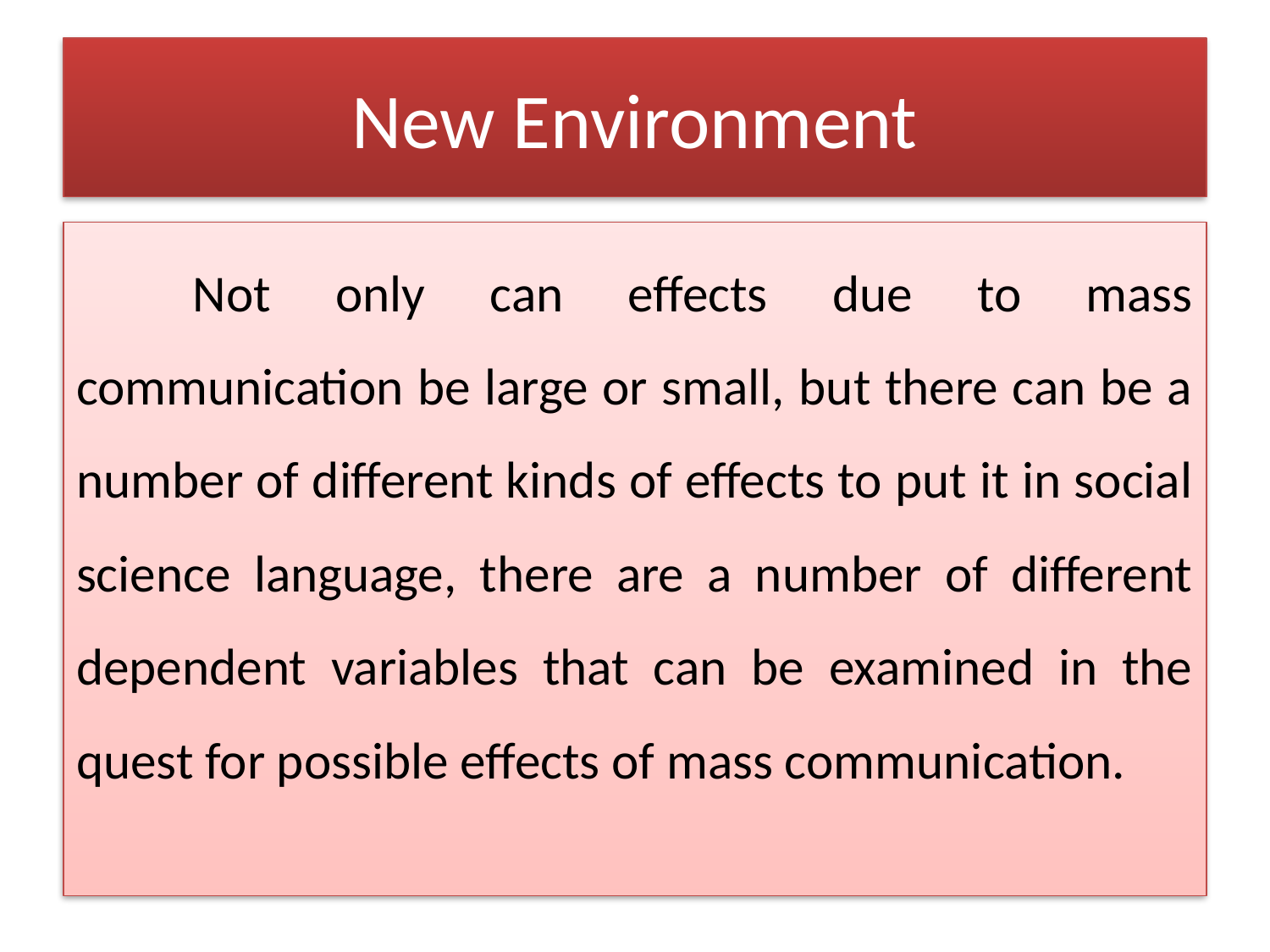

# New Environment
	Not only can effects due to mass communication be large or small, but there can be a number of different kinds of effects to put it in social science language, there are a number of different dependent variables that can be examined in the quest for possible effects of mass communication.